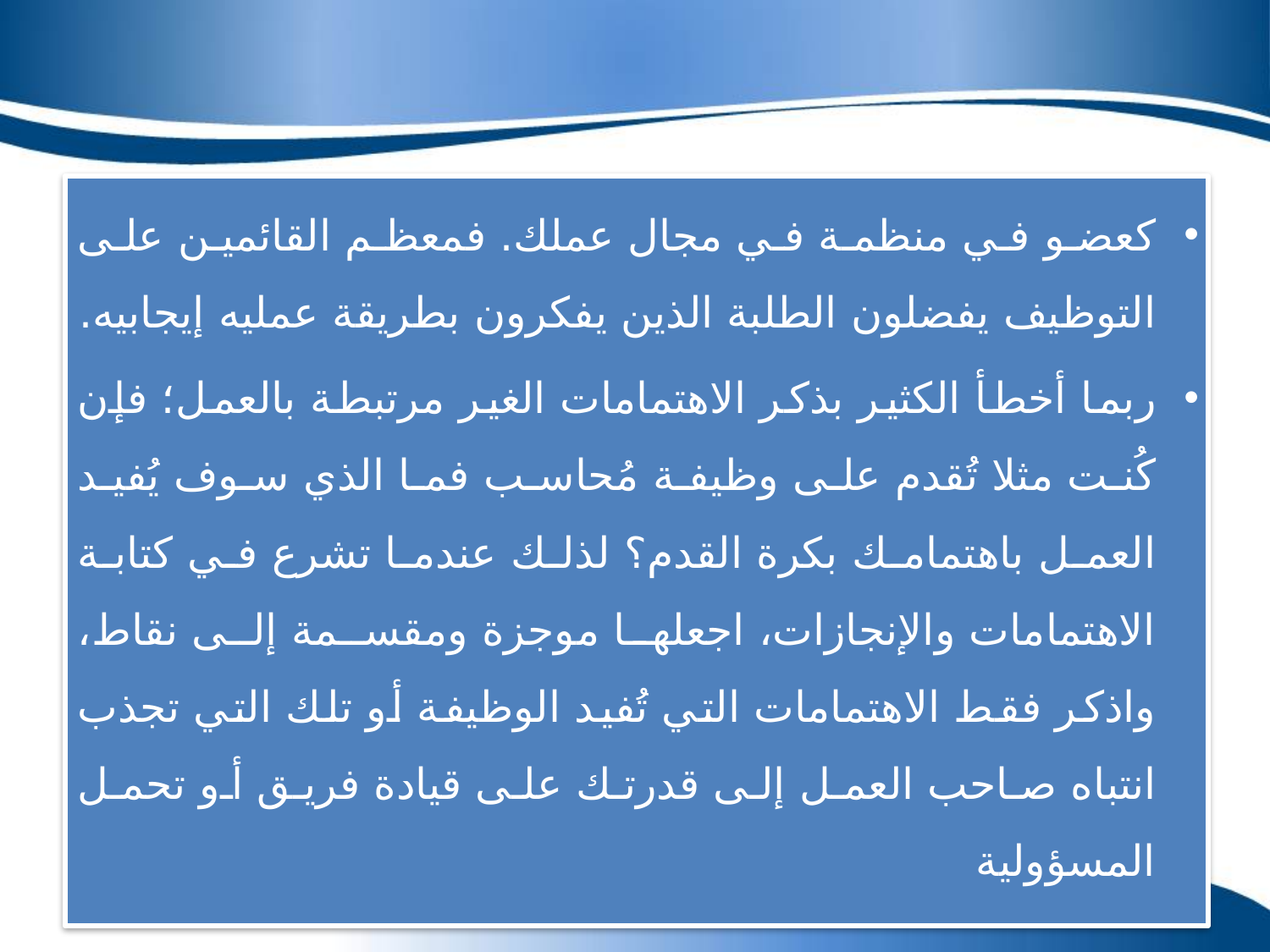

كعضو في منظمة في مجال عملك. فمعظم القائمين على التوظيف يفضلون الطلبة الذين يفكرون بطريقة عمليه إيجابيه.
ربما أخطأ الكثير بذكر الاهتمامات الغير مرتبطة بالعمل؛ فإن كُنت مثلا تُقدم على وظيفة مُحاسب فما الذي سوف يُفيد العمل باهتمامك بكرة القدم؟ لذلك عندما تشرع في كتابة الاهتمامات والإنجازات، اجعلها موجزة ومقسمة إلى نقاط، واذكر فقط الاهتمامات التي تُفيد الوظيفة أو تلك التي تجذب انتباه صاحب العمل إلى قدرتك على قيادة فريق أو تحمل المسؤولية